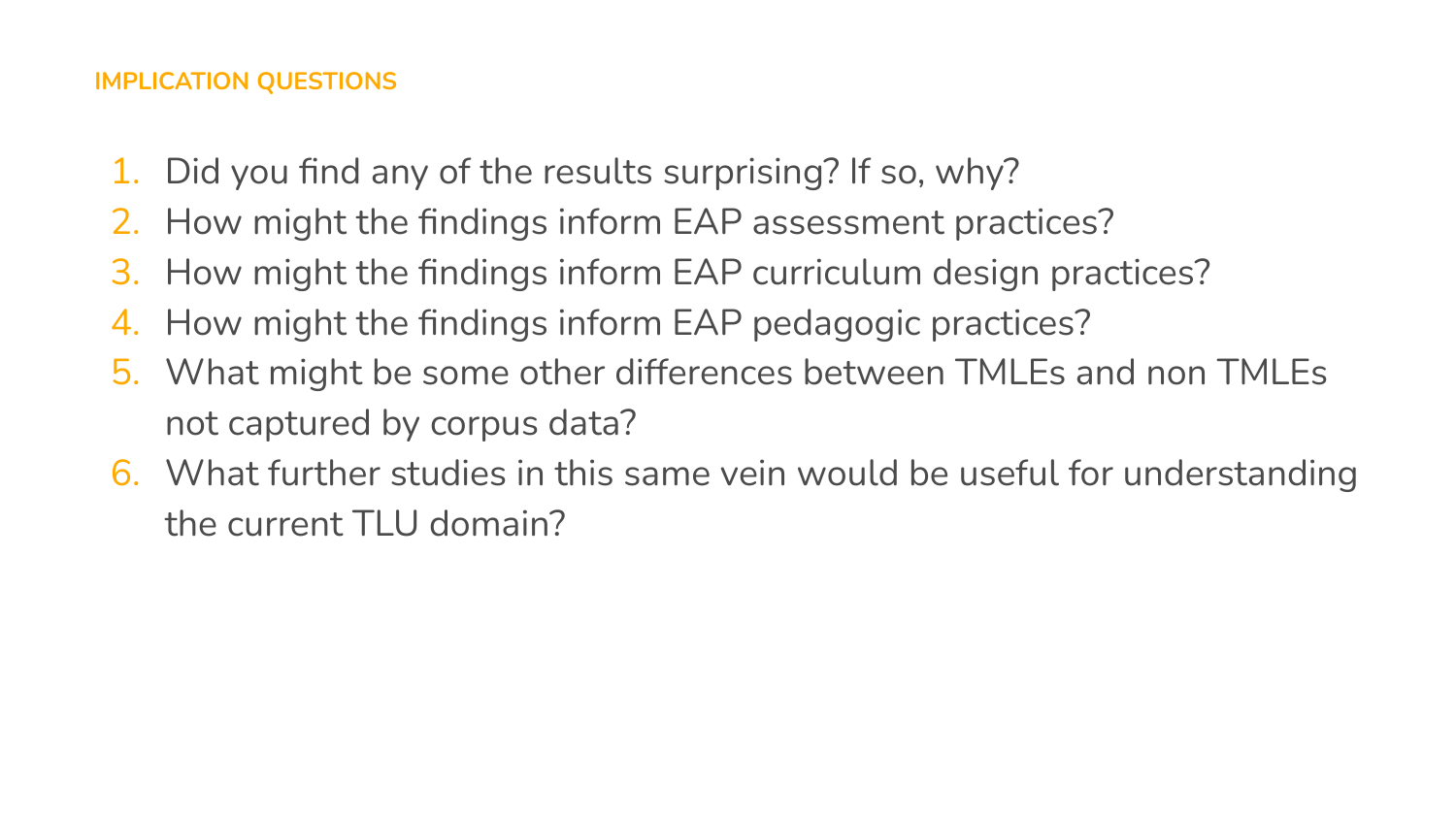

IMPLICATION QUESTIONS
Did you find any of the results surprising? If so, why?
How might the findings inform EAP assessment practices?
How might the findings inform EAP curriculum design practices?
How might the findings inform EAP pedagogic practices?
What might be some other differences between TMLEs and non TMLEs not captured by corpus data?
What further studies in this same vein would be useful for understanding the current TLU domain?